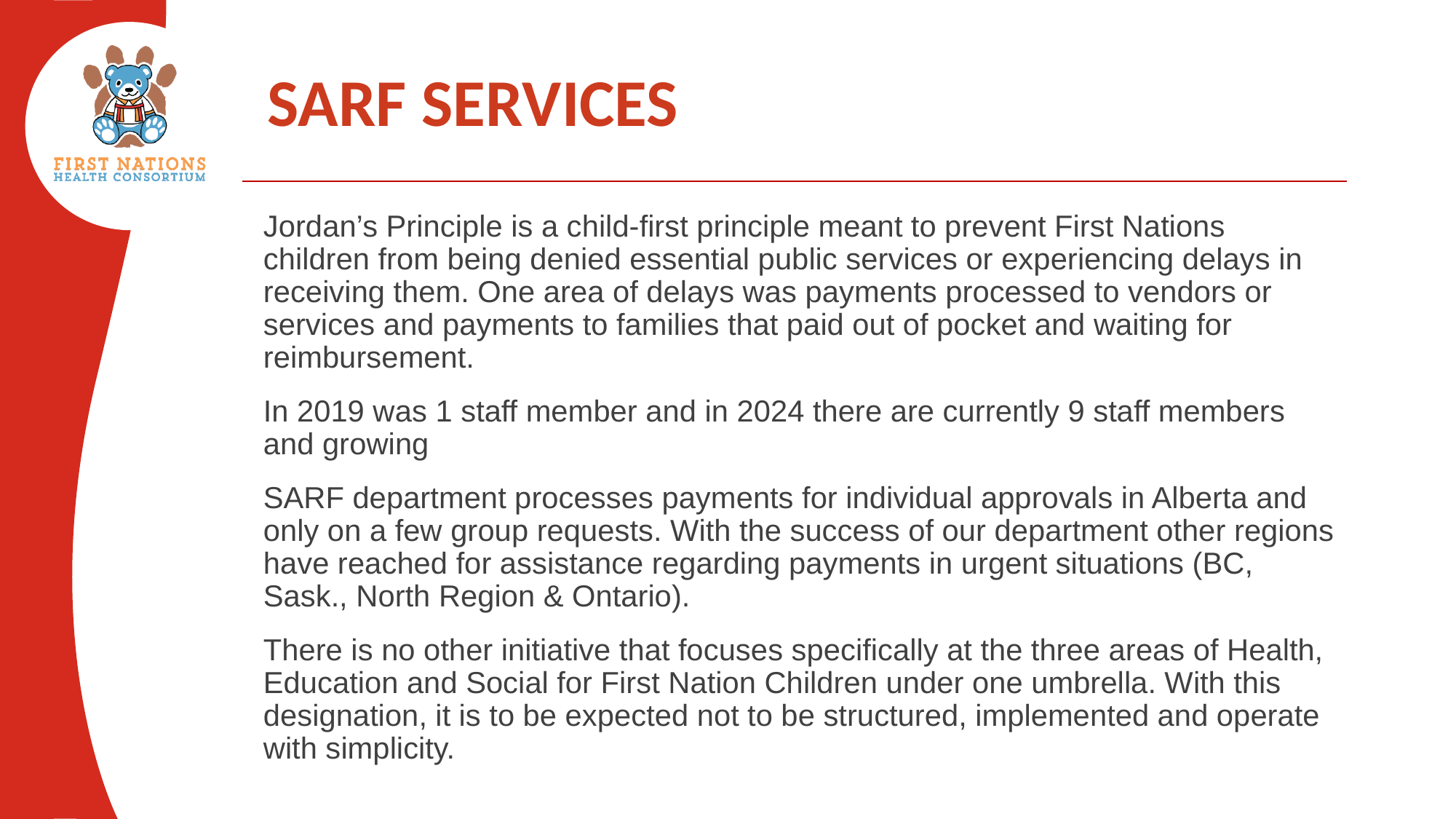

SARF SERVICES
Jordan’s Principle is a child-first principle meant to prevent First Nations children from being denied essential public services or experiencing delays in receiving them. One area of delays was payments processed to vendors or services and payments to families that paid out of pocket and waiting for reimbursement.
In 2019 was 1 staff member and in 2024 there are currently 9 staff members and growing
SARF department processes payments for individual approvals in Alberta and only on a few group requests. With the success of our department other regions have reached for assistance regarding payments in urgent situations (BC, Sask., North Region & Ontario).
There is no other initiative that focuses specifically at the three areas of Health, Education and Social for First Nation Children under one umbrella. With this designation, it is to be expected not to be structured, implemented and operate with simplicity.